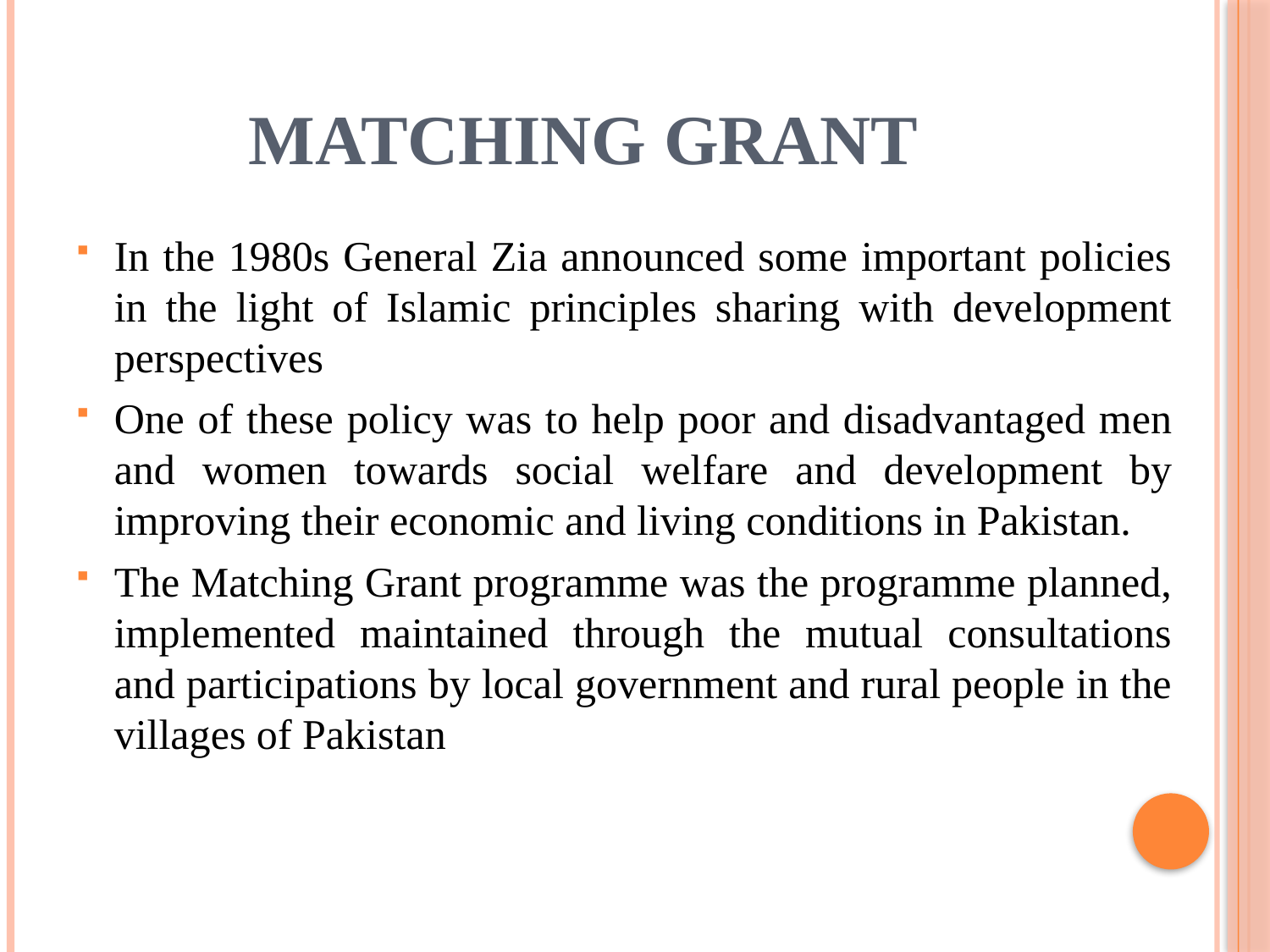

# MATCHING GRANT
In the 1980s General Zia announced some important policies in the light of Islamic principles sharing with development perspectives
One of these policy was to help poor and disadvantaged men and women towards social welfare and development by improving their economic and living conditions in Pakistan.
The Matching Grant programme was the programme planned, implemented maintained through the mutual consultations and participations by local government and rural people in the villages of Pakistan